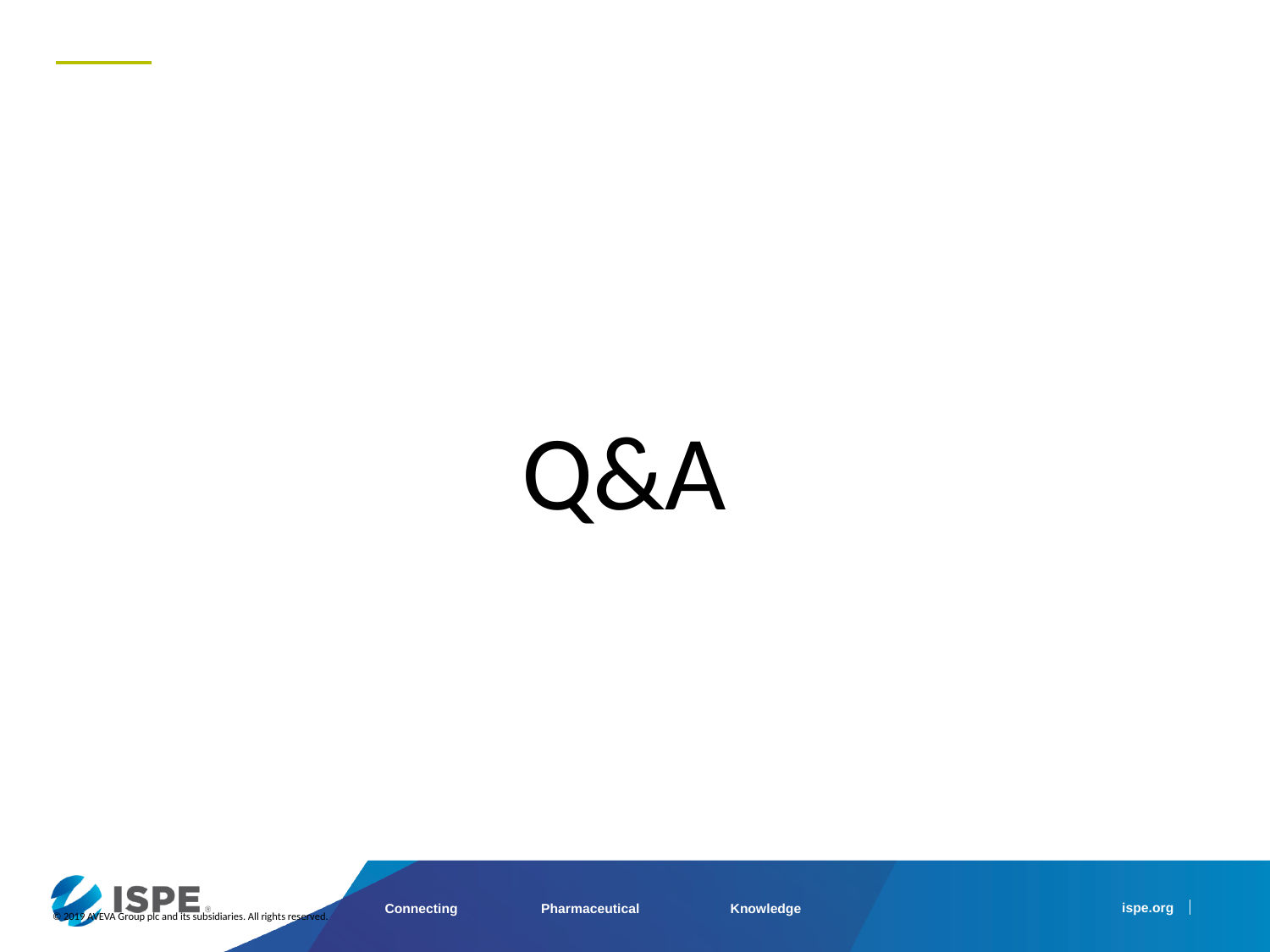

# Q&A
© 2019 AVEVA Group plc and its subsidiaries. All rights reserved.